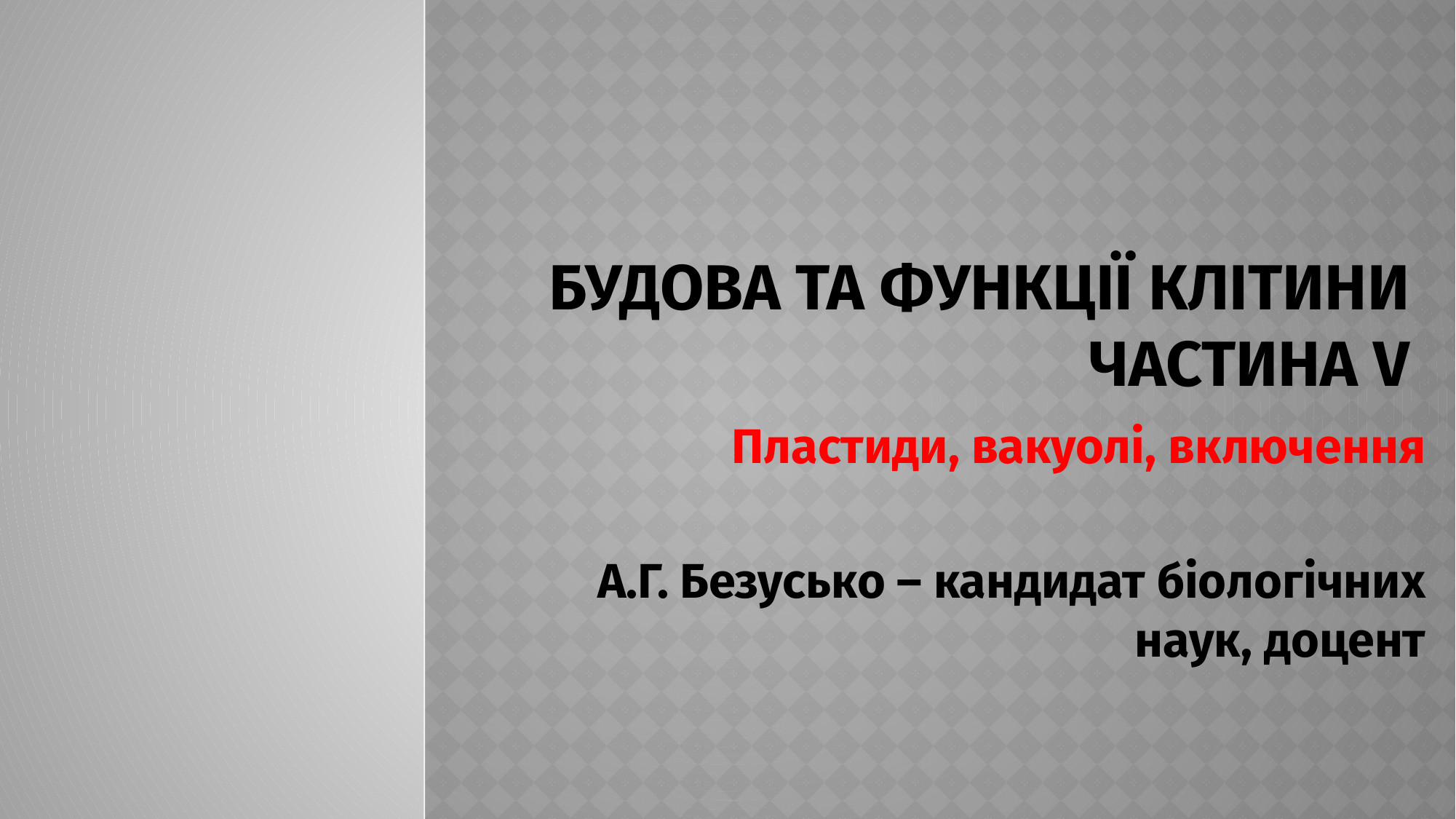

# Будова та функції клітини частина V
Пластиди, вакуолі, включення

А.Г. Безусько – кандидат біологічних
 наук, доцент